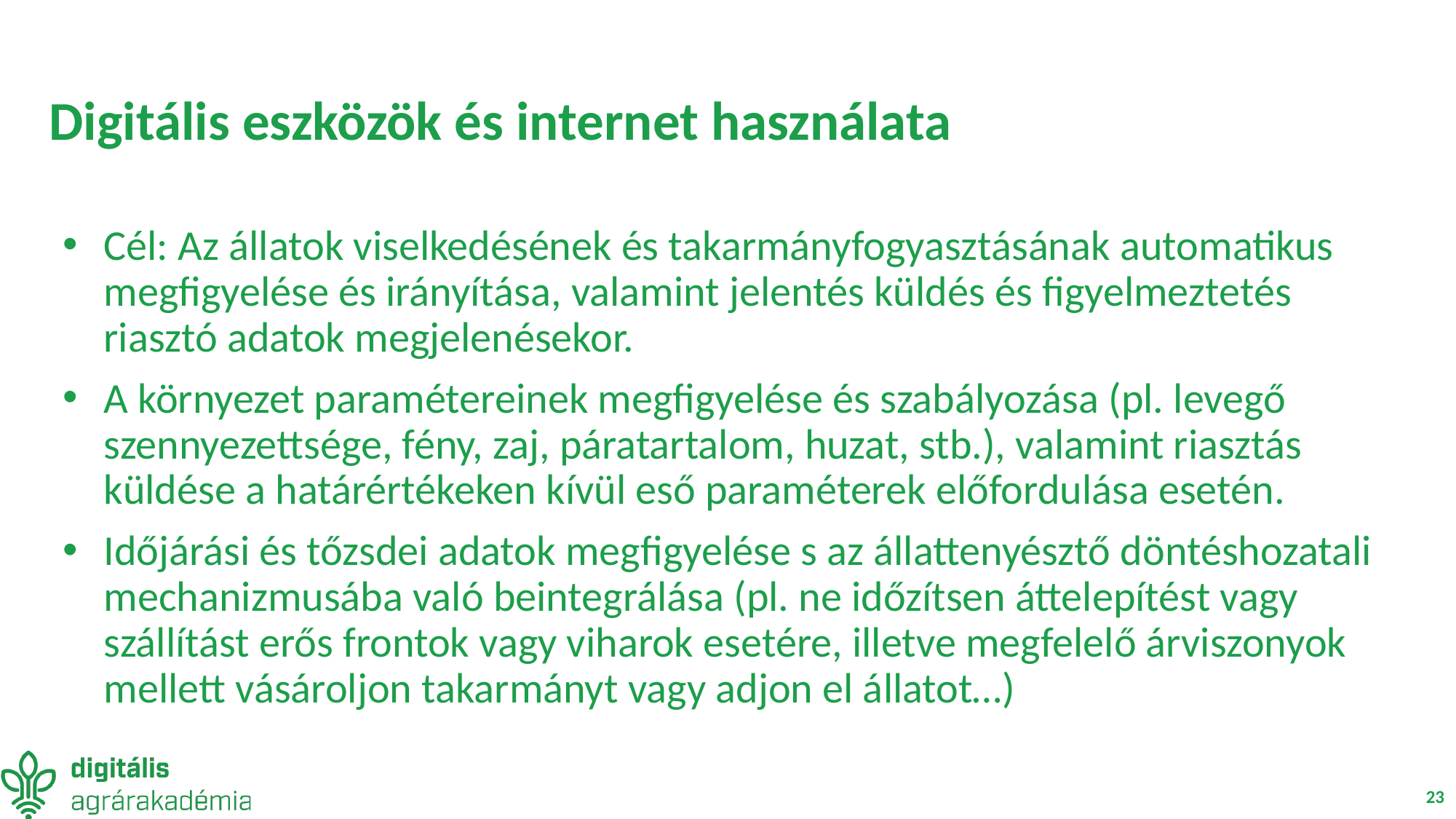

# Digitális eszközök és internet használata
Cél: Az állatok viselkedésének és takarmányfogyasztásának automatikus megfigyelése és irányítása, valamint jelentés küldés és figyelmeztetés riasztó adatok megjelenésekor.
A környezet paramétereinek megfigyelése és szabályozása (pl. levegő szennyezettsége, fény, zaj, páratartalom, huzat, stb.), valamint riasztás küldése a határértékeken kívül eső paraméterek előfordulása esetén.
Időjárási és tőzsdei adatok megfigyelése s az állattenyésztő döntéshozatali mechanizmusába való beintegrálása (pl. ne időzítsen áttelepítést vagy szállítást erős frontok vagy viharok esetére, illetve megfelelő árviszonyok mellett vásároljon takarmányt vagy adjon el állatot…)

23